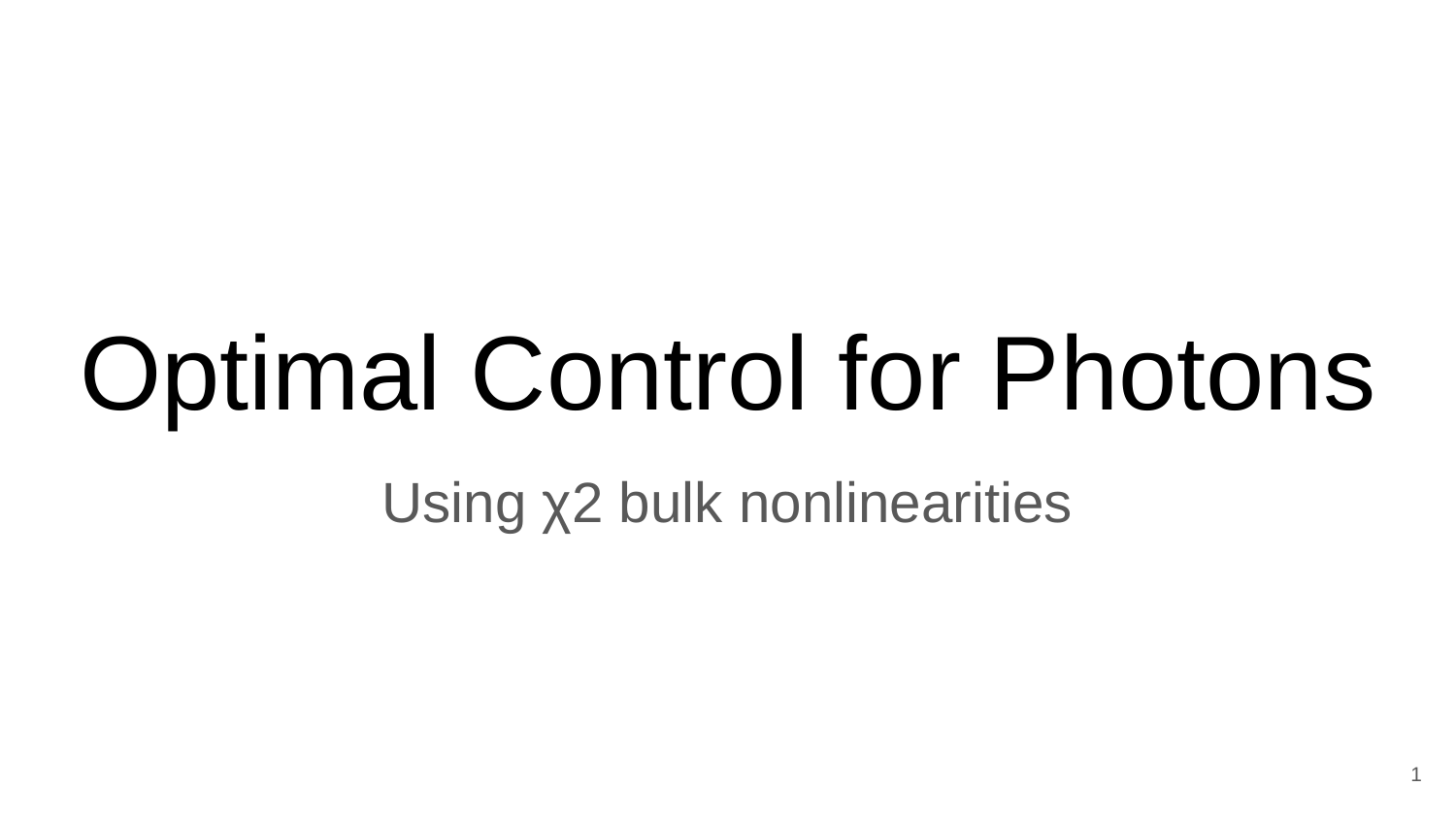

# Optimal Control for Photons
Using χ2 bulk nonlinearities
1